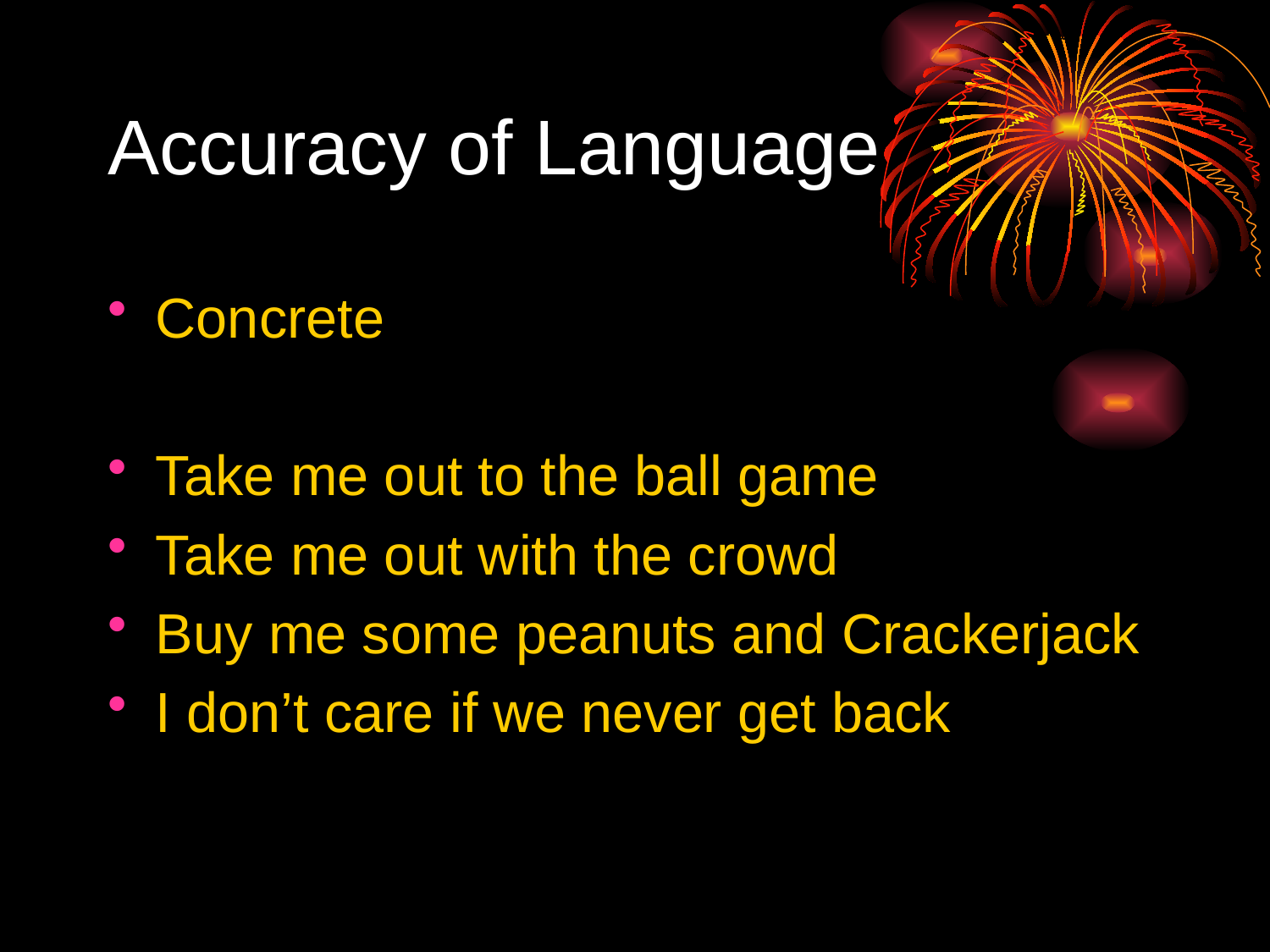

# Accuracy of Language
Concrete

Take me out to the ball game
Take me out with the crowd
Buy me some peanuts and Crackerjack
I don’t care if we never get back